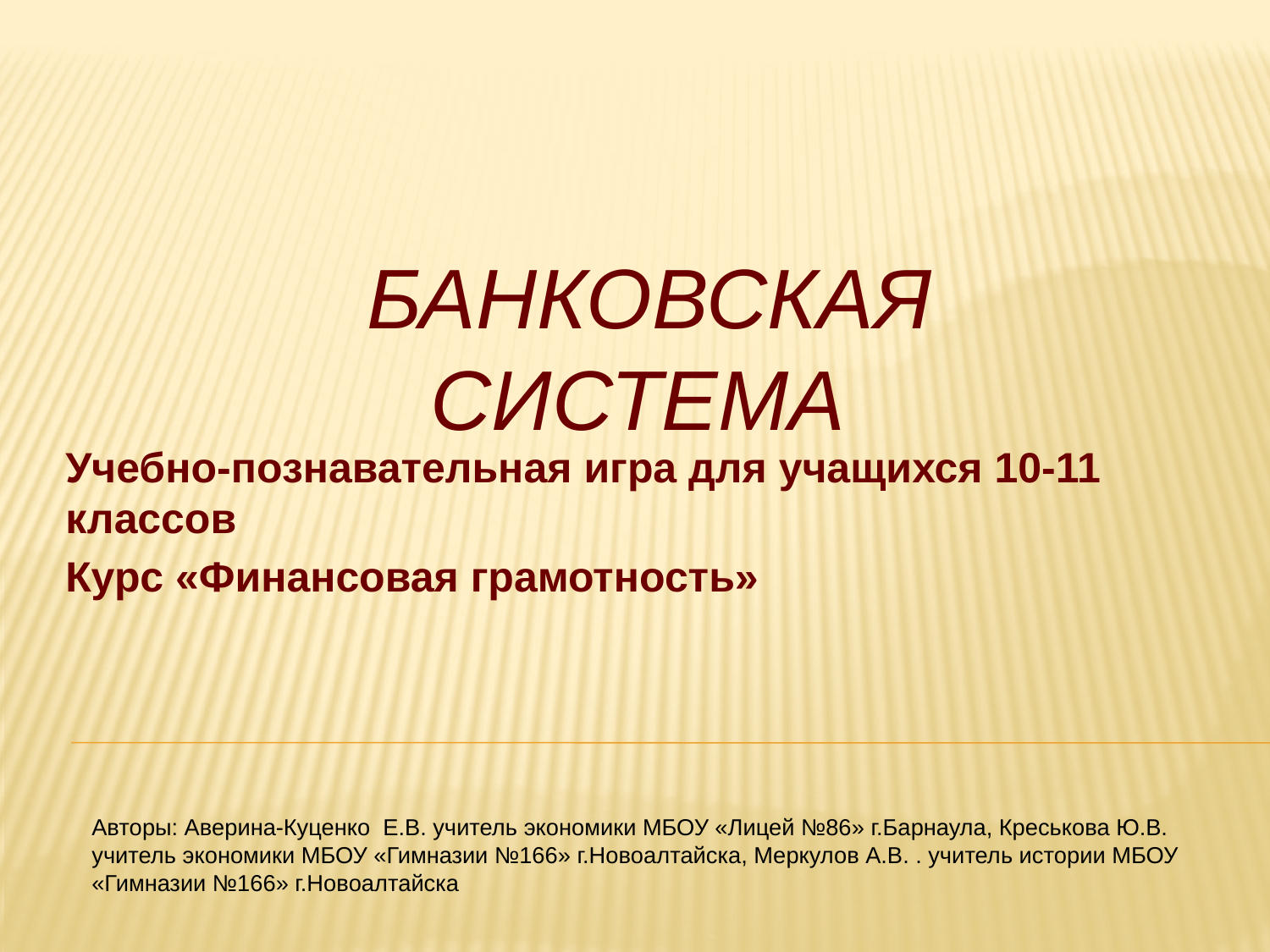

банковская система
Учебно-познавательная игра для учащихся 10-11 классов
Курс «Финансовая грамотность»

#

Авторы: Аверина-Куценко  Е.В. учитель экономики МБОУ «Лицей №86» г.Барнаула, Креськова Ю.В. учитель экономики МБОУ «Гимназии №166» г.Новоалтайска, Меркулов А.В. . учитель истории МБОУ «Гимназии №166» г.Новоалтайска